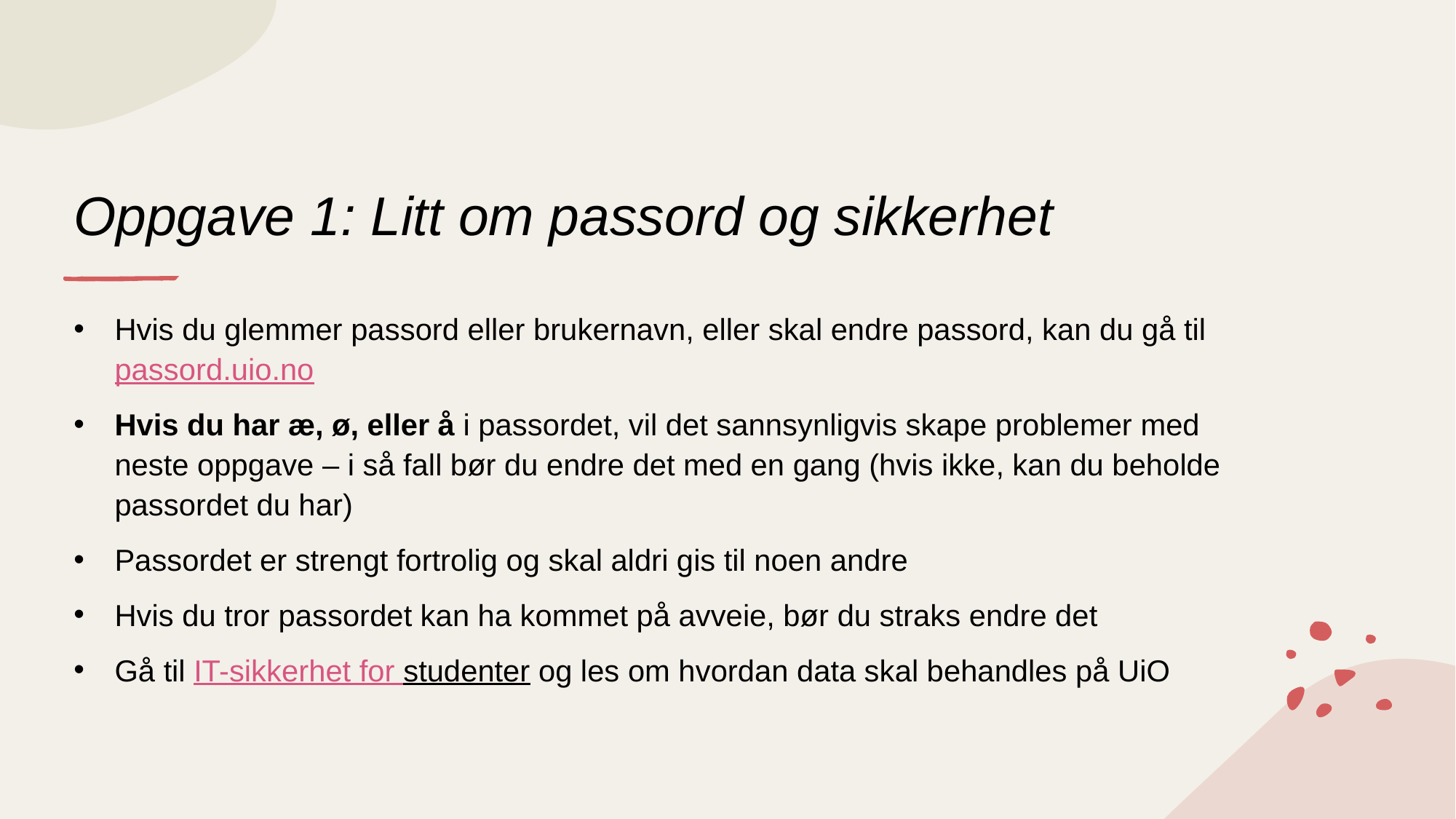

# Oppgave 1: Litt om passord og sikkerhet
Hvis du glemmer passord eller brukernavn, eller skal endre passord, kan du gå til passord.uio.no
Hvis du har æ, ø, eller å i passordet, vil det sannsynligvis skape problemer med neste oppgave – i så fall bør du endre det med en gang (hvis ikke, kan du beholde passordet du har)
Passordet er strengt fortrolig og skal aldri gis til noen andre
Hvis du tror passordet kan ha kommet på avveie, bør du straks endre det
Gå til IT-sikkerhet for studenter og les om hvordan data skal behandles på UiO